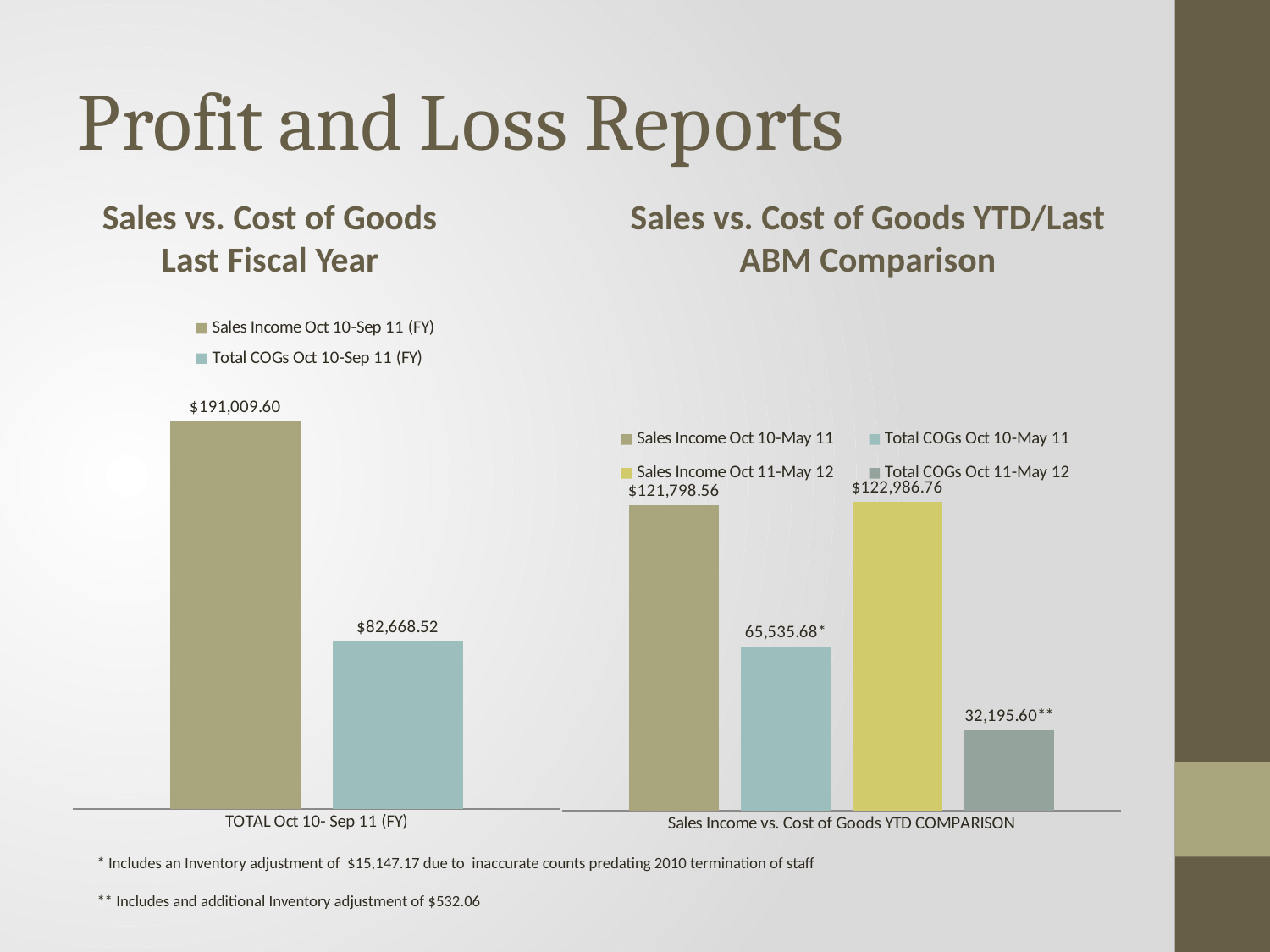

# Profit and Loss Reports
Sales vs. Cost of Goods Last Fiscal Year
Sales vs. Cost of Goods YTD/Last ABM Comparison

### Chart

| Category |  |  |
|---|---|---|
| TOTAL Oct 10- Sep 11 (FY) | 191009.6 | 82668.52 |

### Chart

| Category |  |  |  |  |
|---|---|---|---|---|
| Sales Income vs. Cost of Goods YTD COMPARISON | 121798.56 | 65535.68 | 122986.76 | 32195.6 |
* Includes an Inventory adjustment of  $15,147.17 due to  inaccurate counts predating 2010 termination of staff

** Includes and additional Inventory adjustment of $532.06